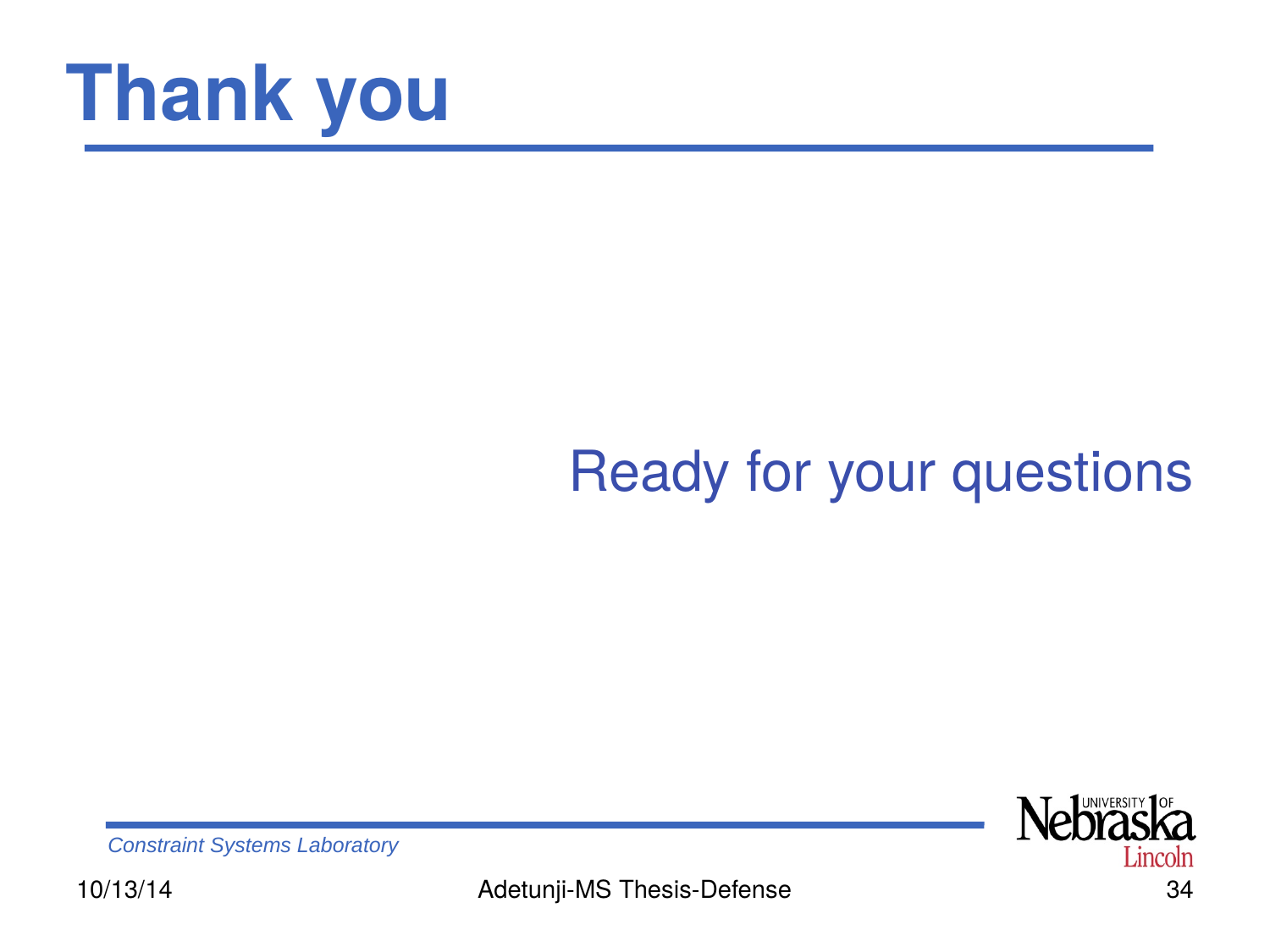

# Thank you
Ready for your questions
10/13/14
Adetunji-MS Thesis-Defense
34